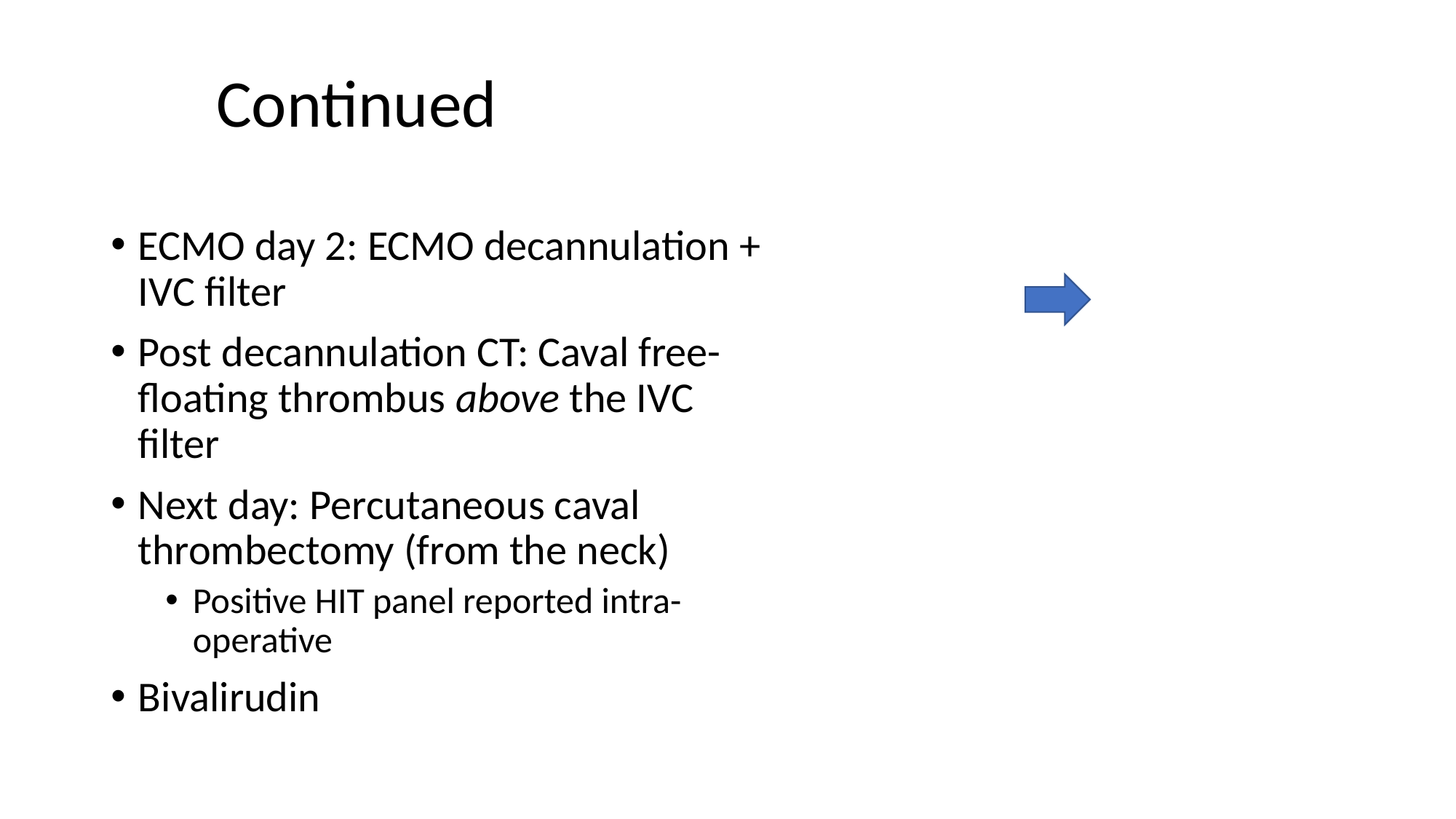

# Continued
ECMO day 2: ECMO decannulation + IVC filter
Post decannulation CT: Caval free-floating thrombus above the IVC filter
Next day: Percutaneous caval thrombectomy (from the neck)
Positive HIT panel reported intra-operative
Bivalirudin